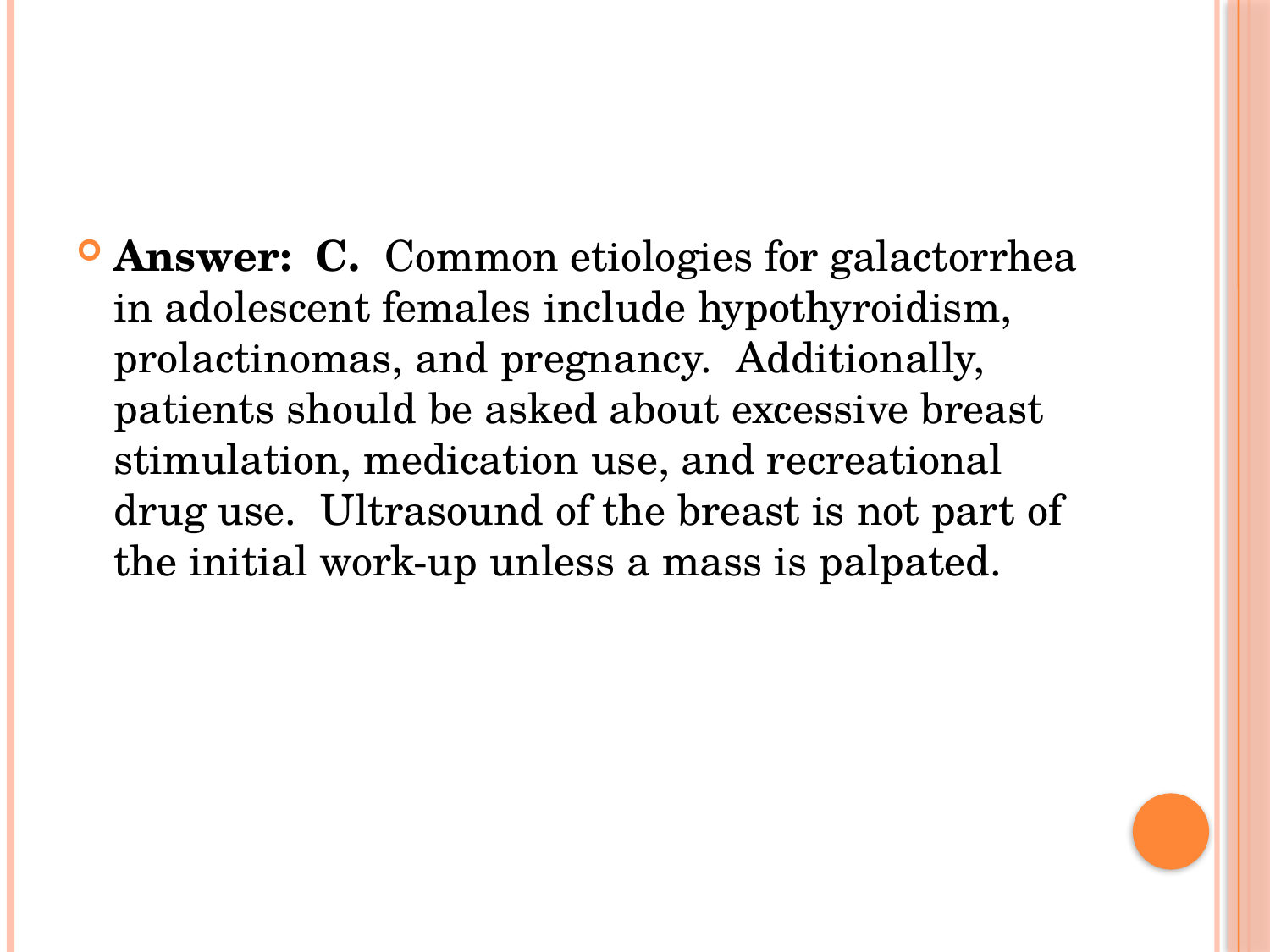

Answer:  C.  Common etiologies for galactorrhea in adolescent females include hypothyroidism, prolactinomas, and pregnancy.  Additionally, patients should be asked about excessive breast stimulation, medication use, and recreational drug use.  Ultrasound of the breast is not part of the initial work-up unless a mass is palpated.